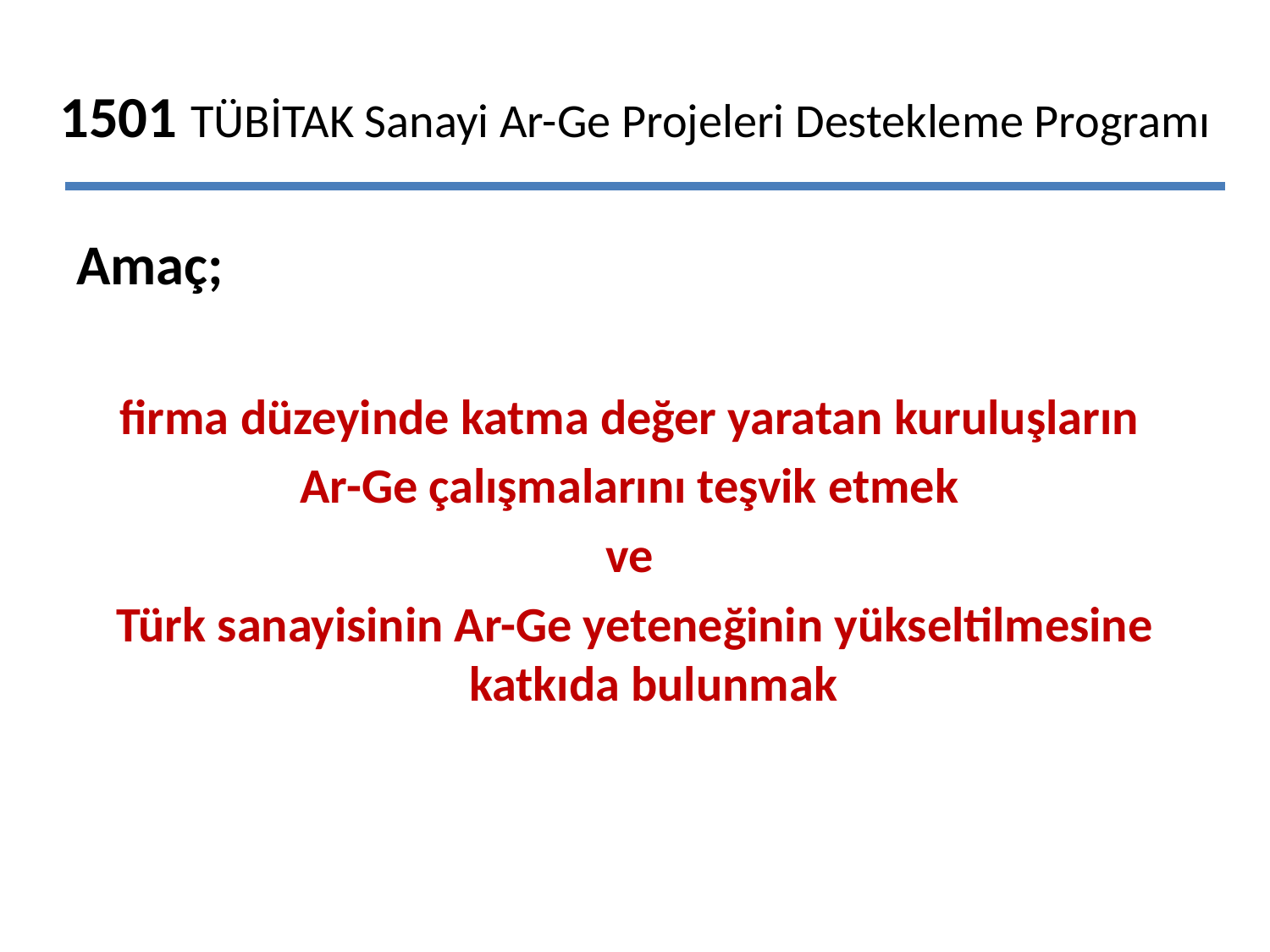

# 1501 TÜBİTAK Sanayi Ar-Ge Projeleri Destekleme Programı
Amaç;

firma düzeyinde katma değer yaratan kuruluşların
Ar-Ge çalışmalarını teşvik etmek
ve
Türk sanayisinin Ar-Ge yeteneğinin yükseltilmesine katkıda bulunmak